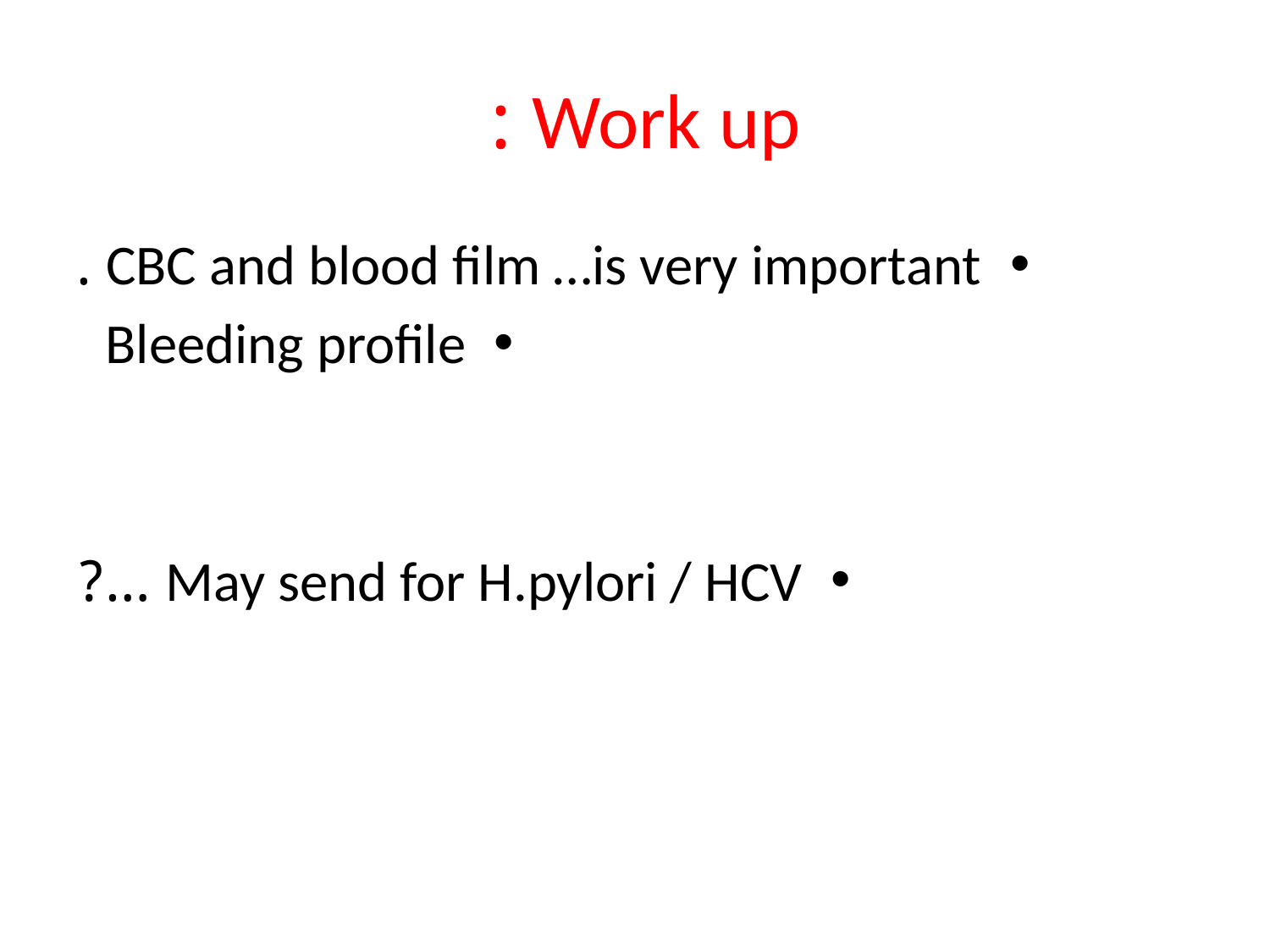

# Work up :
CBC and blood film …is very important .
Bleeding profile

May send for H.pylori / HCV …?